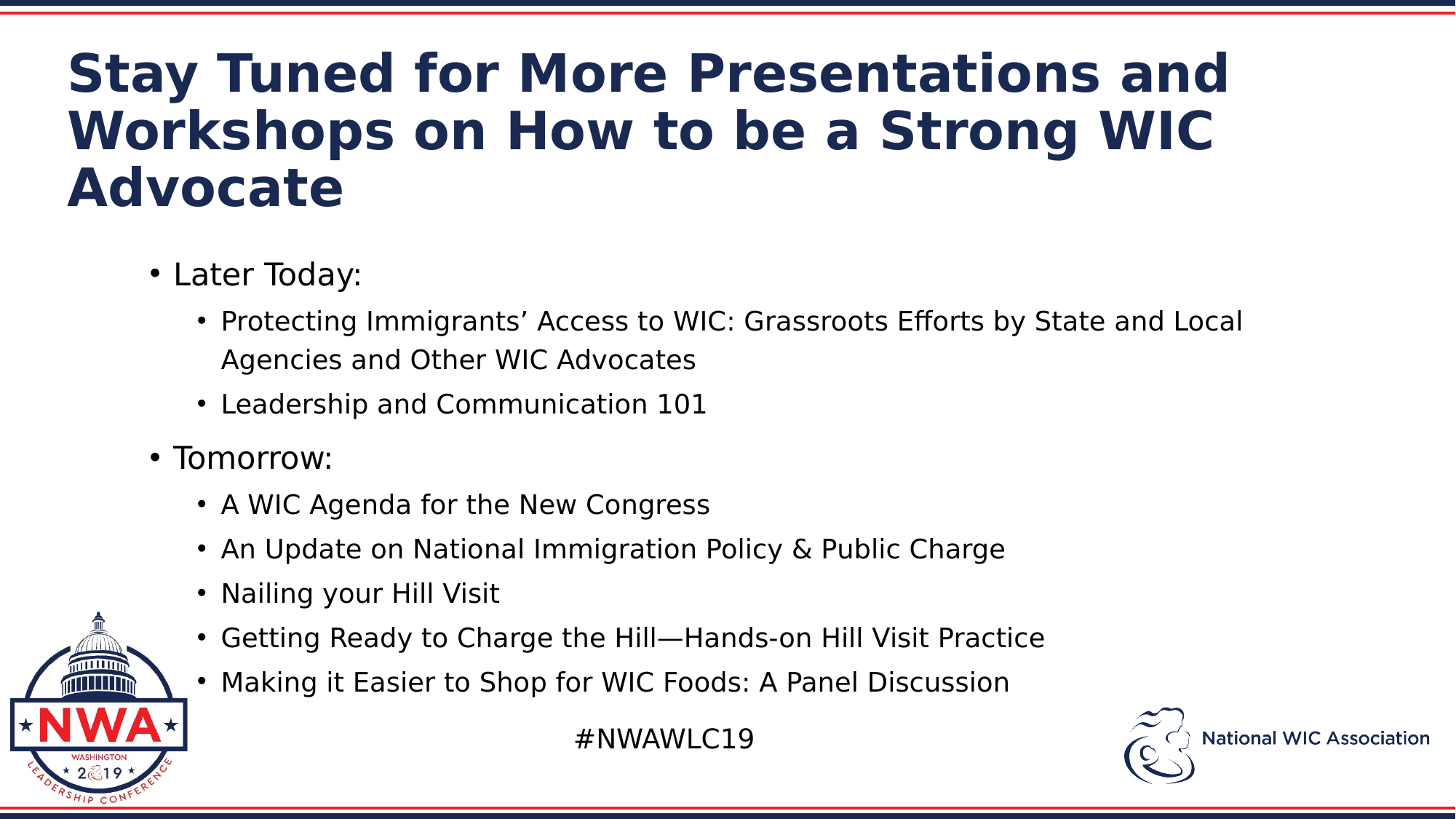

Stay Tuned for More Presentations and Workshops on How to be a Strong WIC
Advocate
Later Today:
Protecting Immigrants’ Access to WIC: Grassroots Efforts by State and Local Agencies and Other WIC Advocates
Leadership and Communication 101
Tomorrow:
A WIC Agenda for the New Congress
An Update on National Immigration Policy & Public Charge
Nailing your Hill Visit
Getting Ready to Charge the Hill—Hands-on Hill Visit Practice
Making it Easier to Shop for WIC Foods: A Panel Discussion